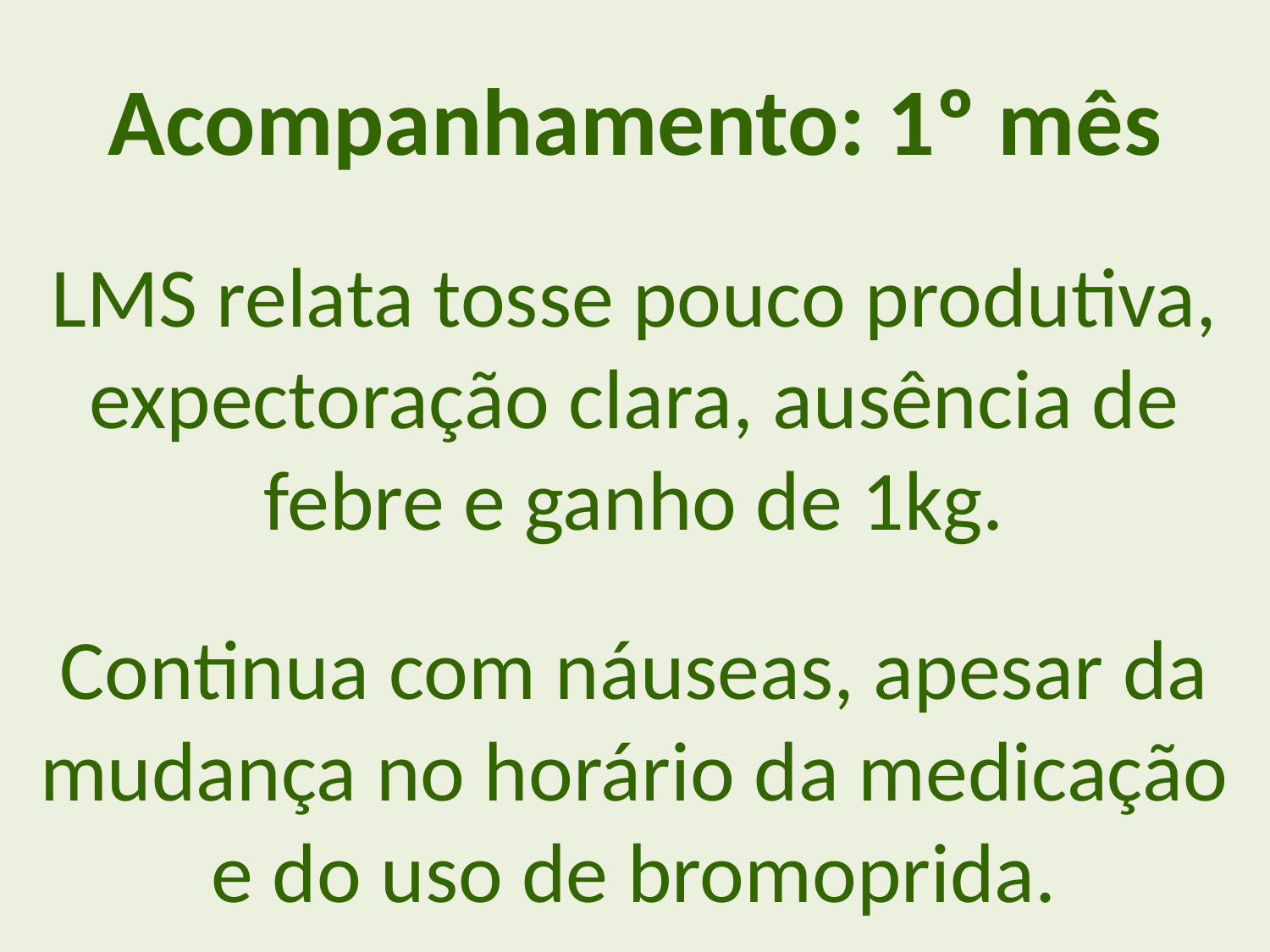

Acompanhamento: 1º mês
LMS relata tosse pouco produtiva, expectoração clara, ausência de febre e ganho de 1kg.

Continua com náuseas, apesar da mudança no horário da medicação e do uso de bromoprida.